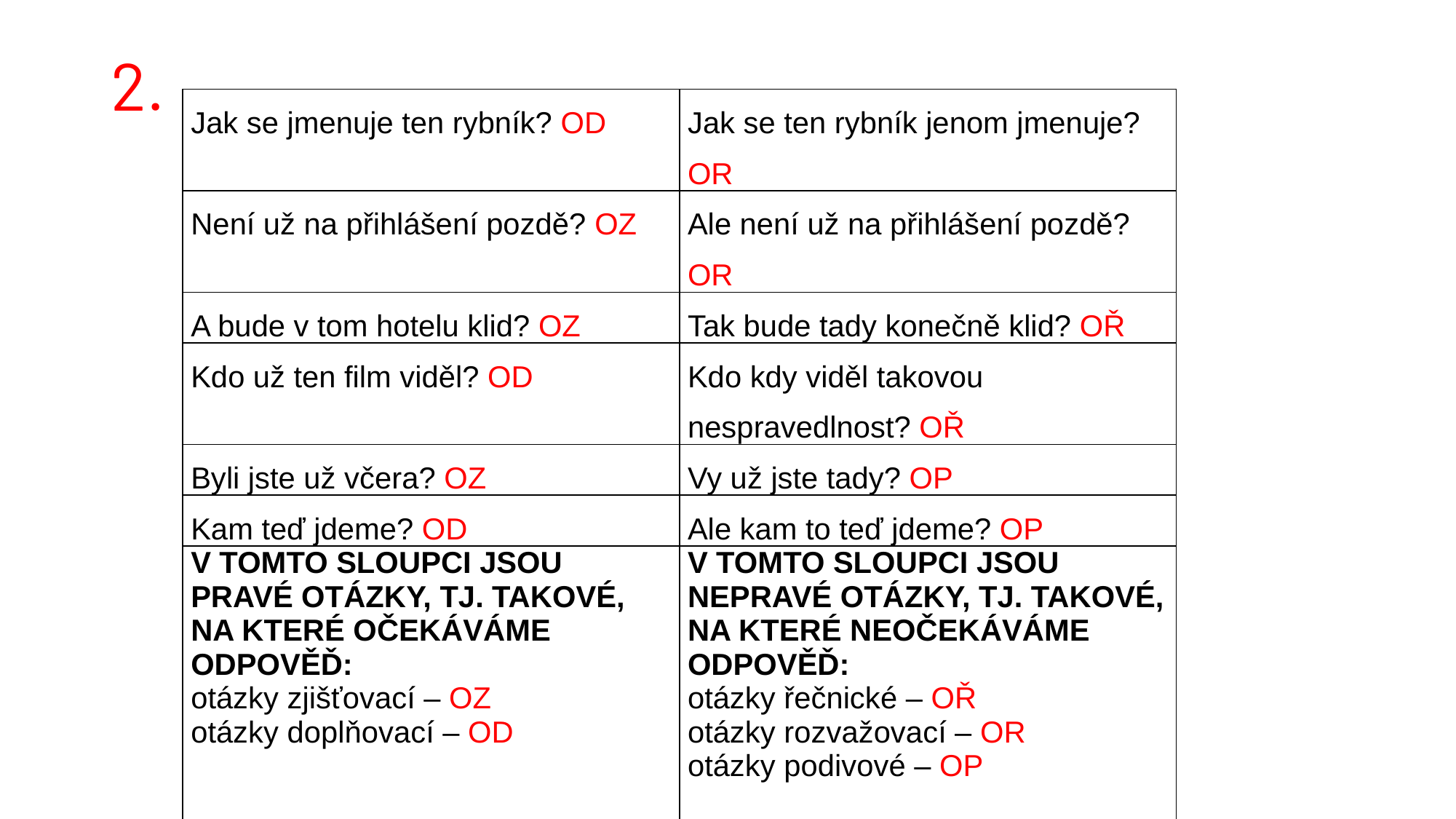

# 2.
| Jak se jmenuje ten rybník? OD | Jak se ten rybník jenom jmenuje? OR |
| --- | --- |
| Není už na přihlášení pozdě? OZ | Ale není už na přihlášení pozdě? OR |
| A bude v tom hotelu klid? OZ | Tak bude tady konečně klid? OŘ |
| Kdo už ten film viděl? OD | Kdo kdy viděl takovou nespravedlnost? OŘ |
| Byli jste už včera? OZ | Vy už jste tady? OP |
| Kam teď jdeme? OD | Ale kam to teď jdeme? OP |
| V TOMTO SLOUPCI JSOU PRAVÉ OTÁZKY, TJ. TAKOVÉ, NA KTERÉ OČEKÁVÁME ODPOVĚĎ: otázky zjišťovací – OZ otázky doplňovací – OD | V TOMTO SLOUPCI JSOU NEPRAVÉ OTÁZKY, TJ. TAKOVÉ, NA KTERÉ NEOČEKÁVÁME ODPOVĚĎ: otázky řečnické – OŘ otázky rozvažovací – OR otázky podivové – OP |